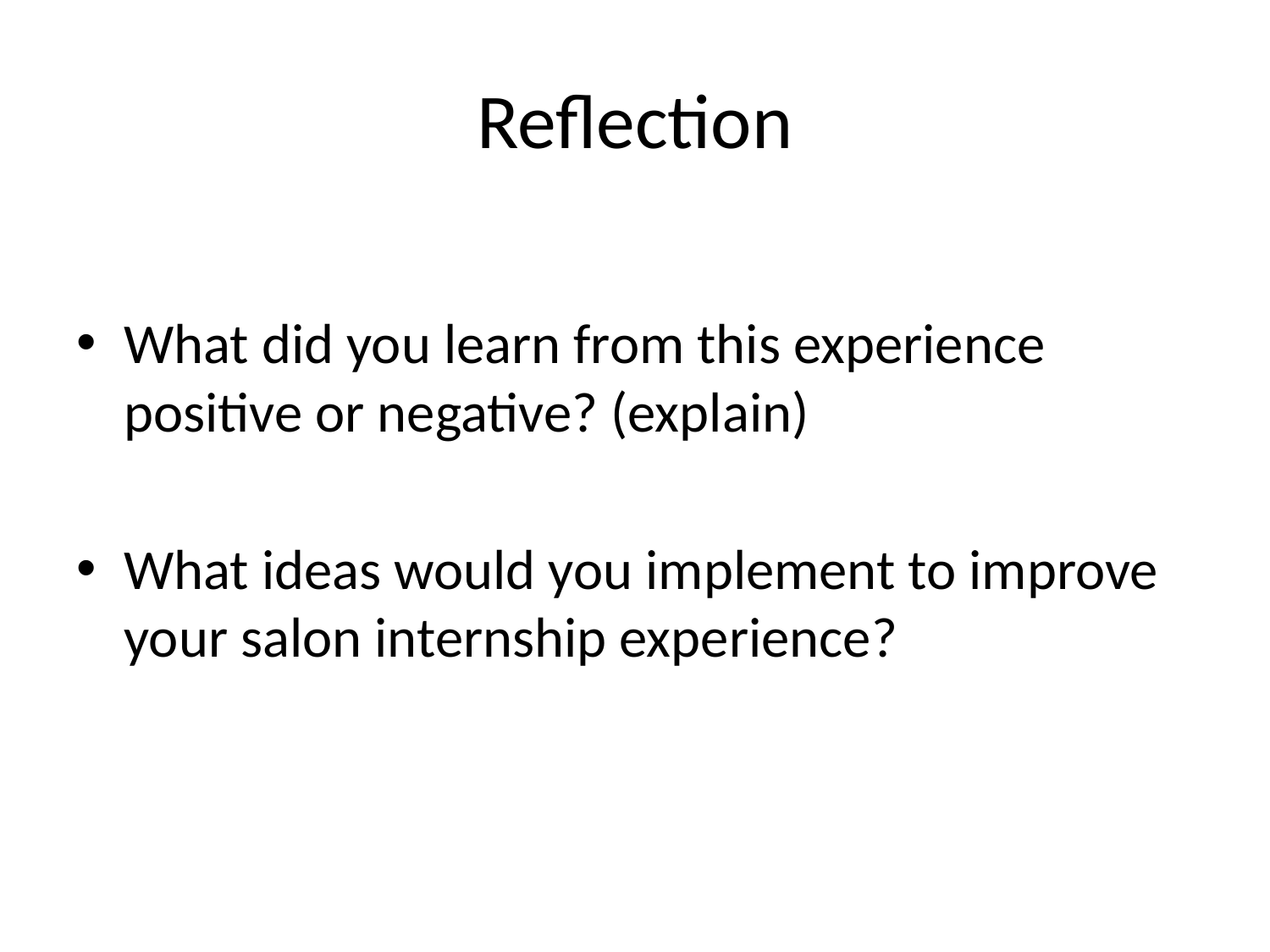

# Reflection

What did you learn from this experience positive or negative? (explain)

What ideas would you implement to improve your salon internship experience?